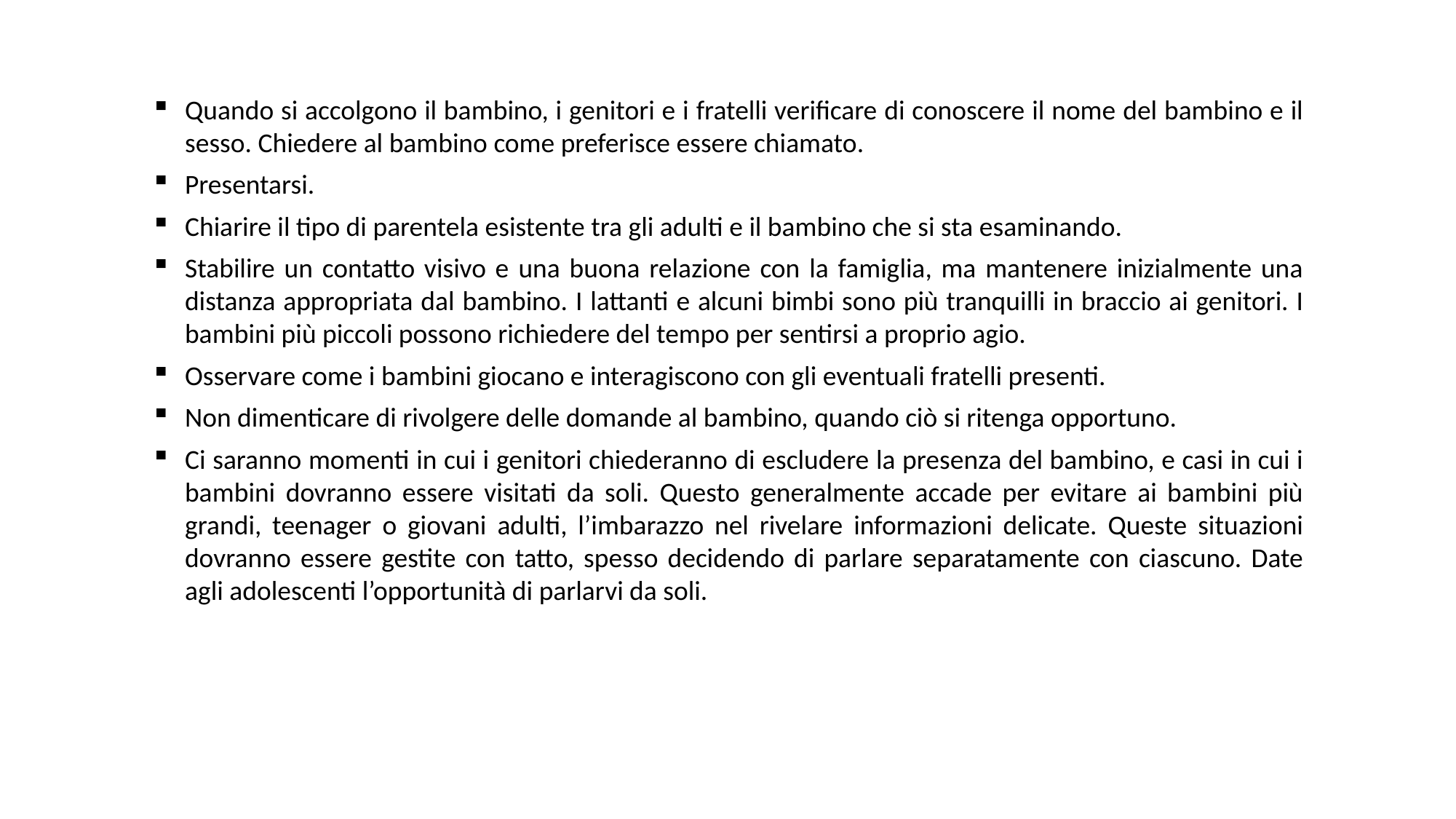

Quando si accolgono il bambino, i genitori e i fratelli verificare di conoscere il nome del bambino e il sesso. Chiedere al bambino come preferisce essere chiamato.
Presentarsi.
Chiarire il tipo di parentela esistente tra gli adulti e il bambino che si sta esaminando.
Stabilire un contatto visivo e una buona relazione con la famiglia, ma mantenere inizialmente una distanza appropriata dal bambino. I lattanti e alcuni bimbi sono più tranquilli in braccio ai genitori. I bambini più piccoli possono richiedere del tempo per sentirsi a proprio agio.
Osservare come i bambini giocano e interagiscono con gli eventuali fratelli presenti.
Non dimenticare di rivolgere delle domande al bambino, quando ciò si ritenga opportuno.
Ci saranno momenti in cui i genitori chiederanno di escludere la presenza del bambino, e casi in cui i bambini dovranno essere visitati da soli. Questo generalmente accade per evitare ai bambini più grandi, teenager o giovani adulti, l’imbarazzo nel rivelare informazioni delicate. Queste situazioni dovranno essere gestite con tatto, spesso decidendo di parlare separatamente con ciascuno. Date agli adolescenti l’opportunità di parlarvi da soli.